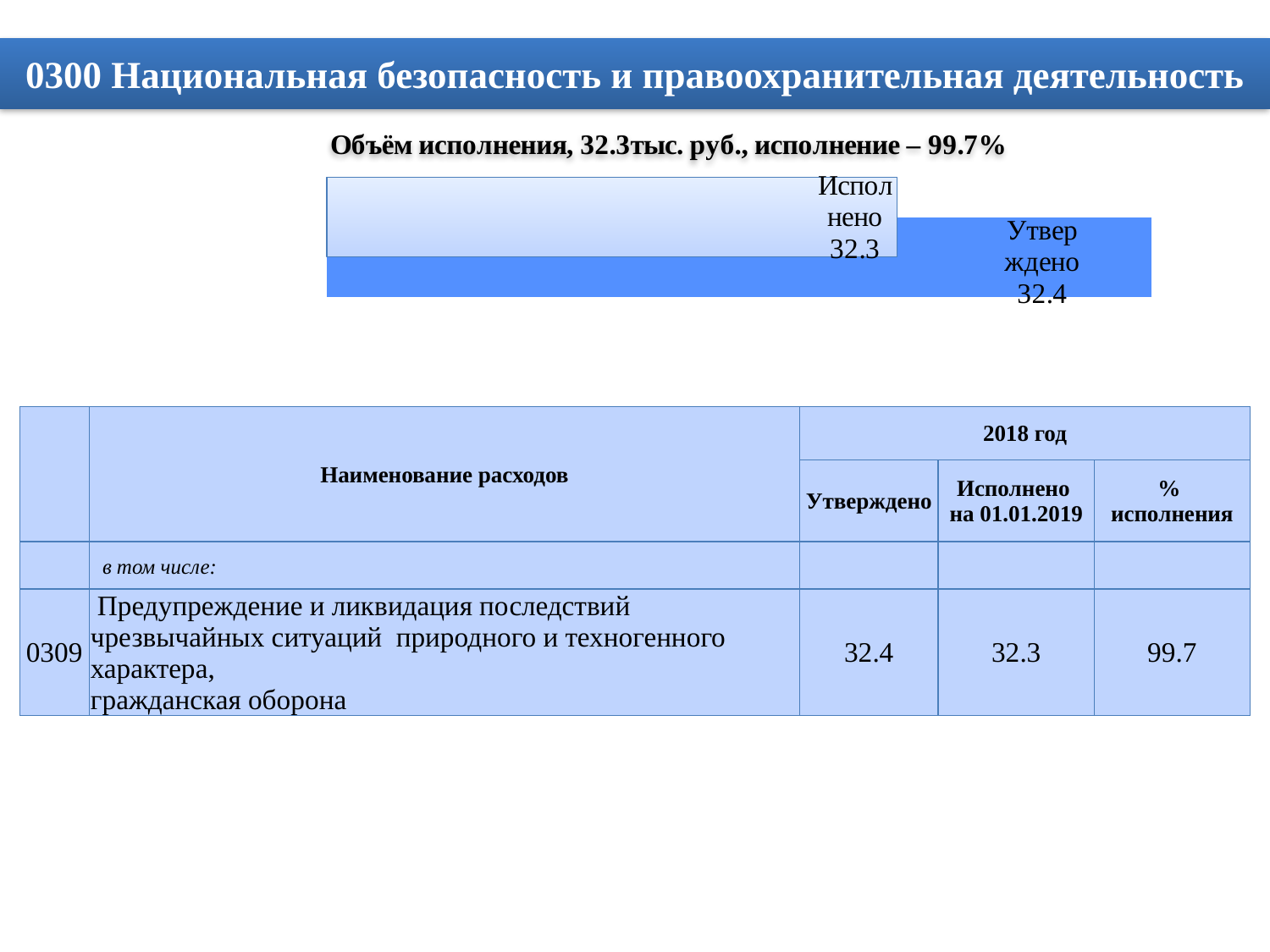

# 0300 Национальная безопасность и правоохранительная деятельность

### Chart

| Category | Утверждено | Исполнено |
|---|---|---|
|  | 16072.9 | 11110.7 |
|  | Наименование расходов | 2018 год |  |  |
| --- | --- | --- | --- | --- |
|  |  | Утверждено | Исполнено на 01.01.2019 | % исполнения |
|  | в том числе: |  |  |  |
| 0309 | Предупреждение и ликвидация последствий чрезвычайных ситуаций природного и техногенного характера, гражданская оборона | 32.4 | 32.3 | 99.7 |